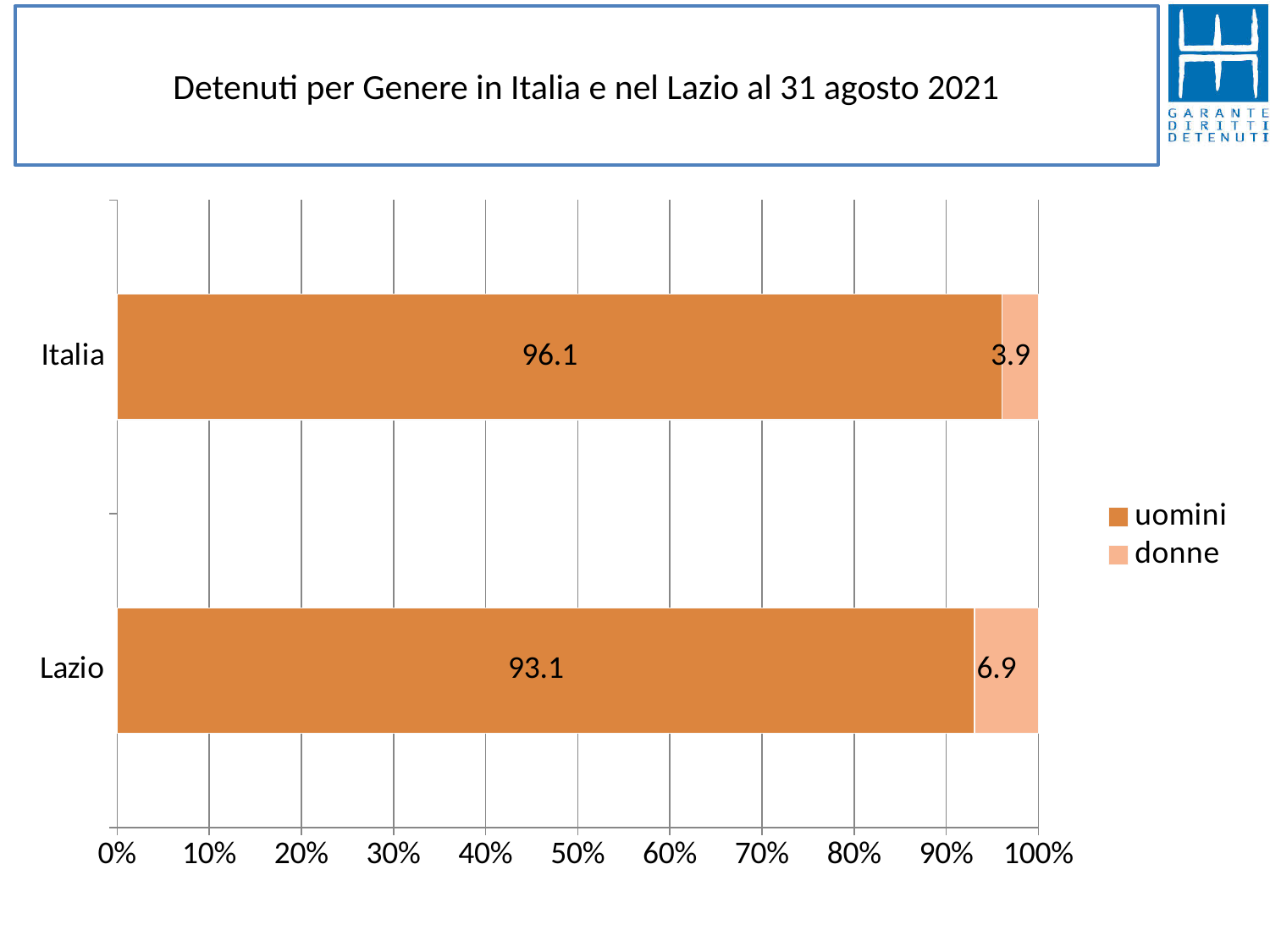

# Detenuti per Genere in Italia e nel Lazio al 31 agosto 2021

### Chart

| Category | uomini  | donne |
|---|---|---|
| Lazio | 93.06824288017195 | 6.93175711982805 |
| Italia | 96.07520958978284 | 3.924790410217152 |